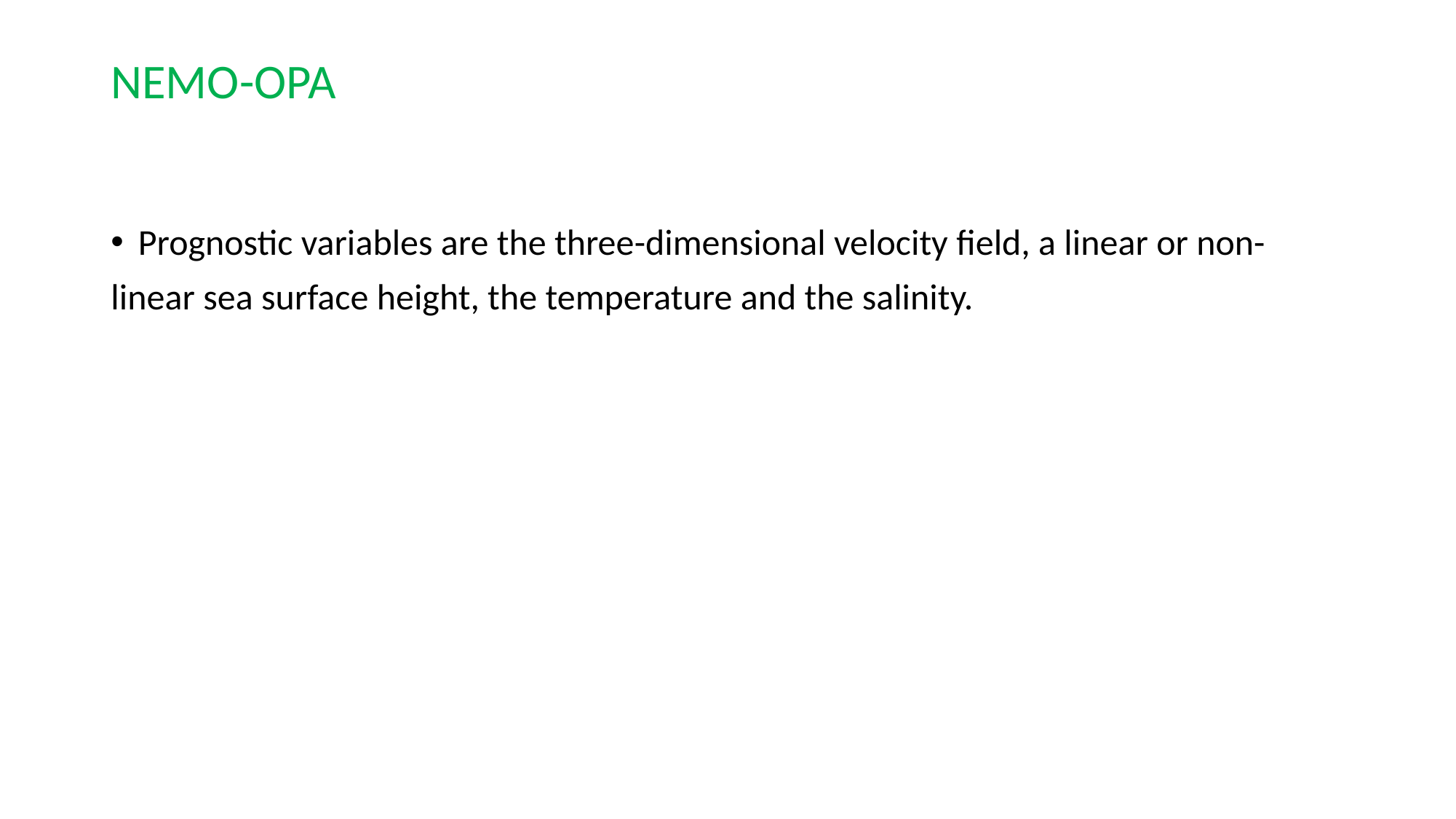

# NEMO-OPA
Prognostic variables are the three-dimensional velocity field, a linear or non-
linear sea surface height, the temperature and the salinity.